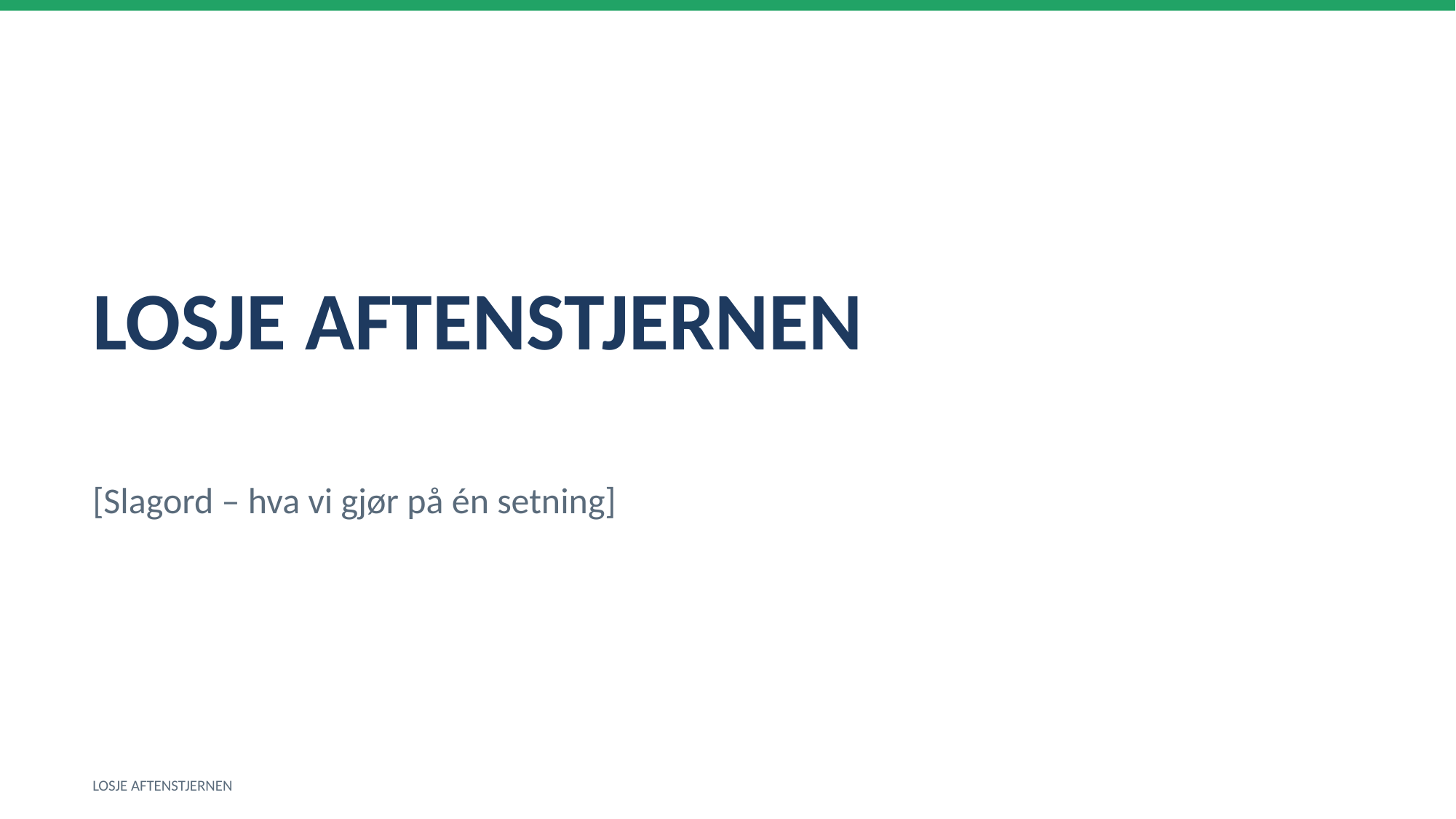

LOSJE AFTENSTJERNEN
[Slagord – hva vi gjør på én setning]
LOSJE AFTENSTJERNEN